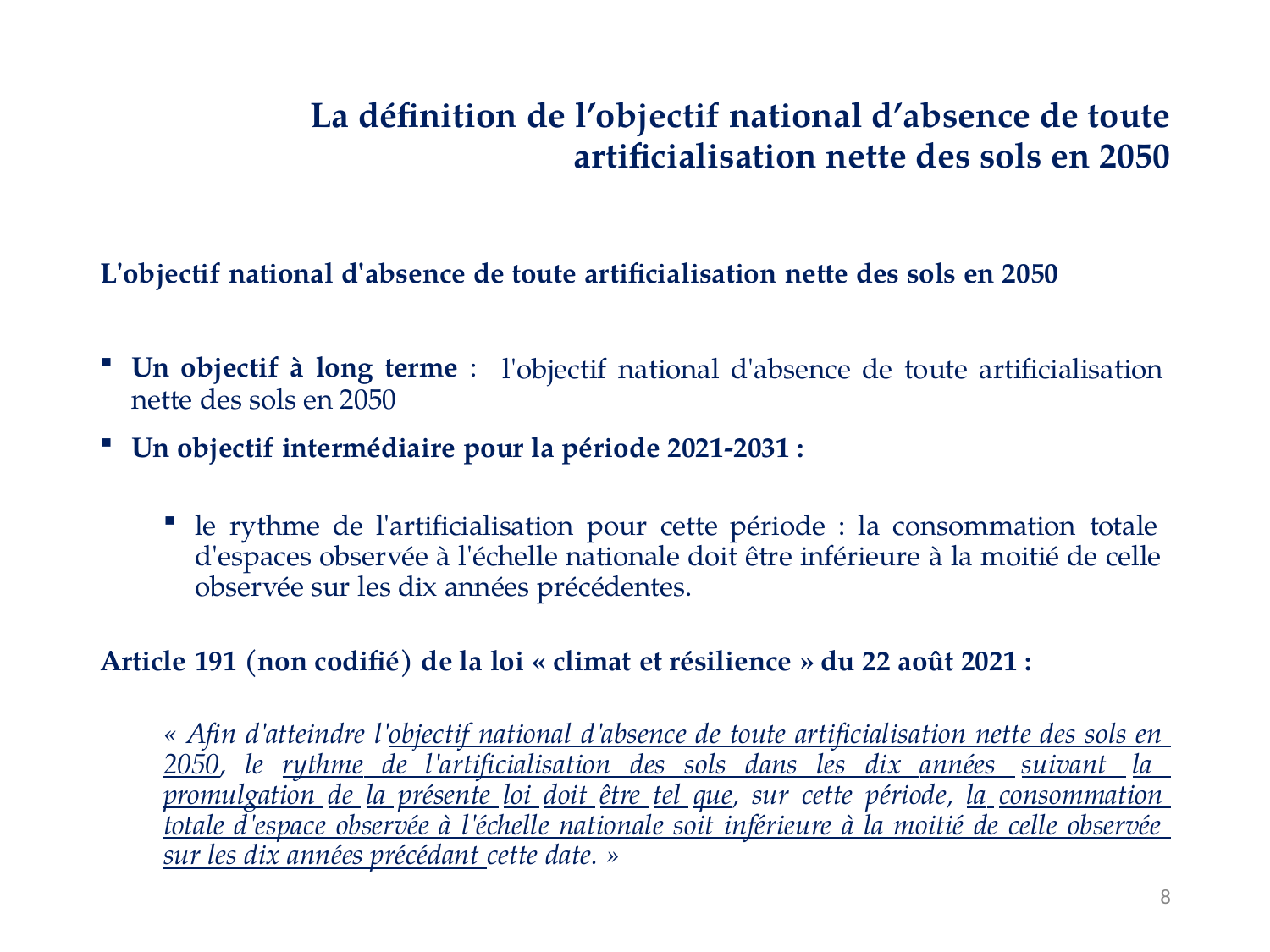

# La définition de l’objectif national d’absence de toute
artificialisation nette des sols en 2050
L'objectif national d'absence de toute artificialisation nette des sols en 2050
Un objectif à long terme :
nette des sols en 2050
Un objectif intermédiaire pour la période 2021-2031 :
l'objectif national d'absence de toute artificialisation
le rythme de l'artificialisation pour cette période : la consommation totale  d'espaces observée à l'échelle nationale doit être inférieure à la moitié de celle  observée sur les dix années précédentes.

Article 191 (non codifié) de la loi « climat et résilience » du 22 août 2021 :

« Afin d'atteindre l'objectif national d'absence de toute artificialisation nette des sols en  2050, le rythme de l'artificialisation des sols dans les dix années suivant la  promulgation de la présente loi doit être tel que, sur cette période, la consommation  totale d'espace observée à l'échelle nationale soit inférieure à la moitié de celle observée  sur les dix années précédant cette date. »
8